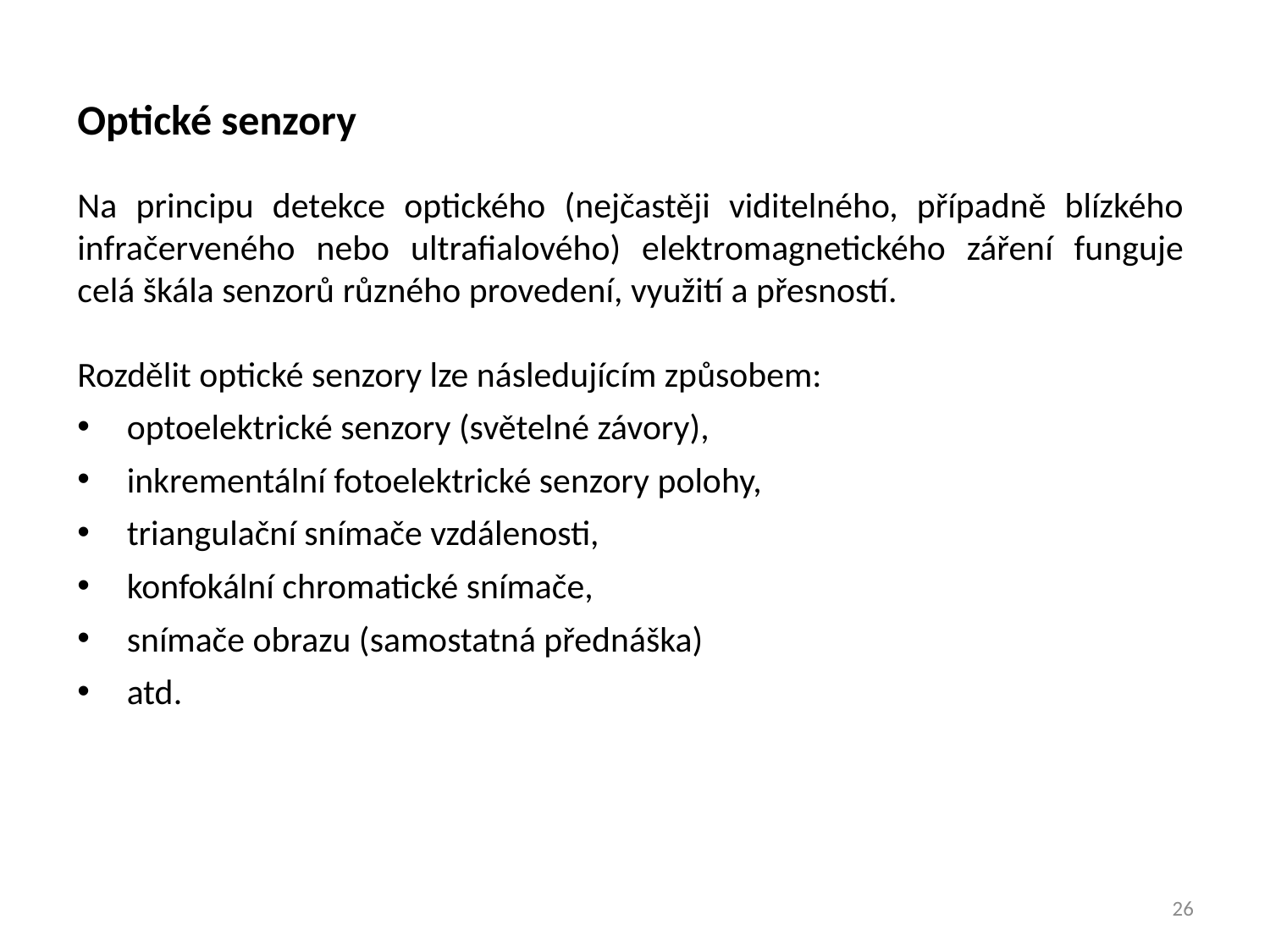

Optické senzory
Na principu detekce optického (nejčastěji viditelného, případně blízkého infračerveného nebo ultrafialového) elektromagnetického záření funguje celá škála senzorů různého provedení, využití a přesností.

Rozdělit optické senzory lze následujícím způsobem:
optoelektrické senzory (světelné závory),
inkrementální fotoelektrické senzory polohy,
triangulační snímače vzdálenosti,
konfokální chromatické snímače,
snímače obrazu (samostatná přednáška)
atd.
26